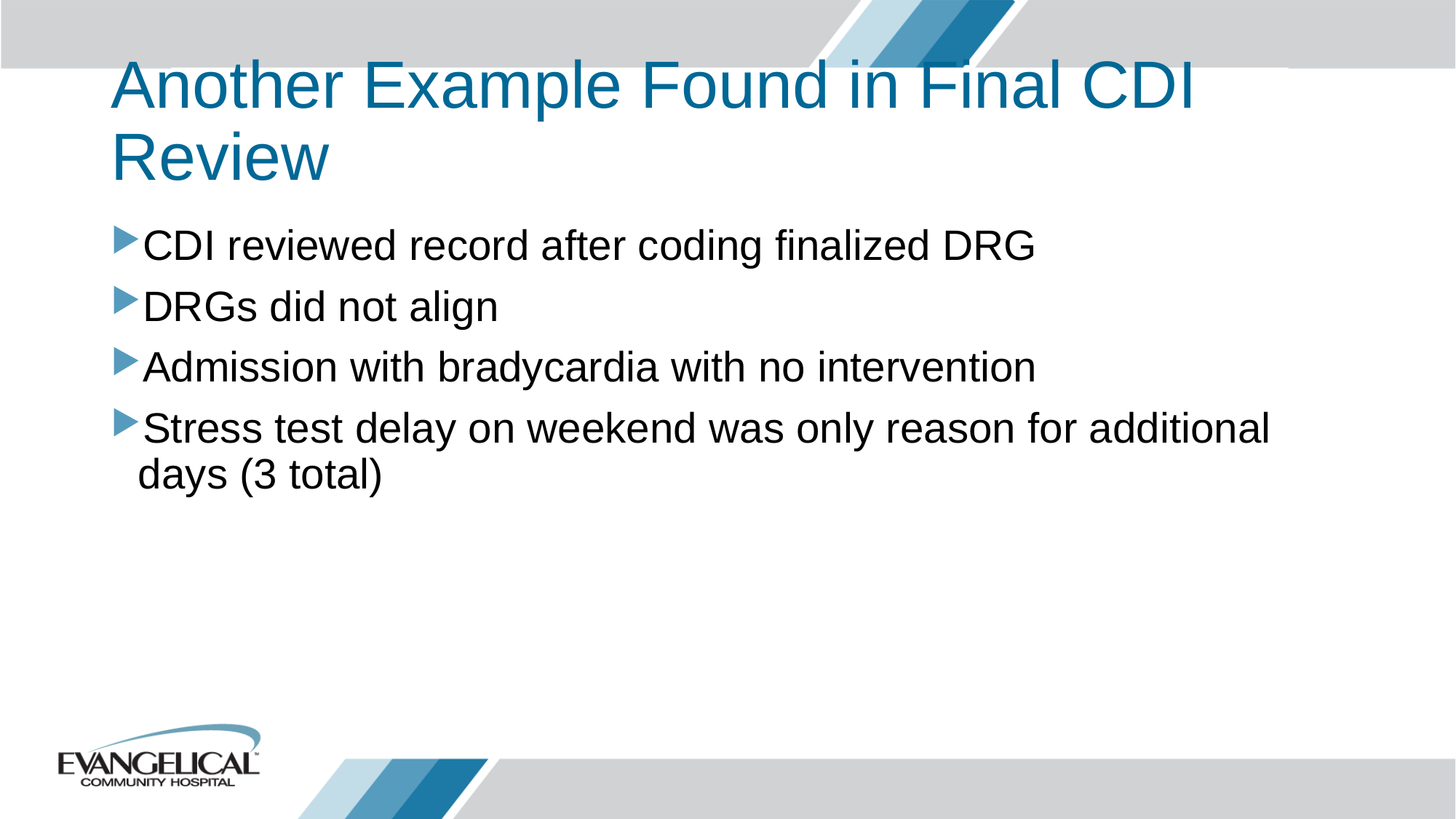

# Another Example Found in Final CDI Review
CDI reviewed record after coding finalized DRG
DRGs did not align
Admission with bradycardia with no intervention
Stress test delay on weekend was only reason for additional days (3 total)